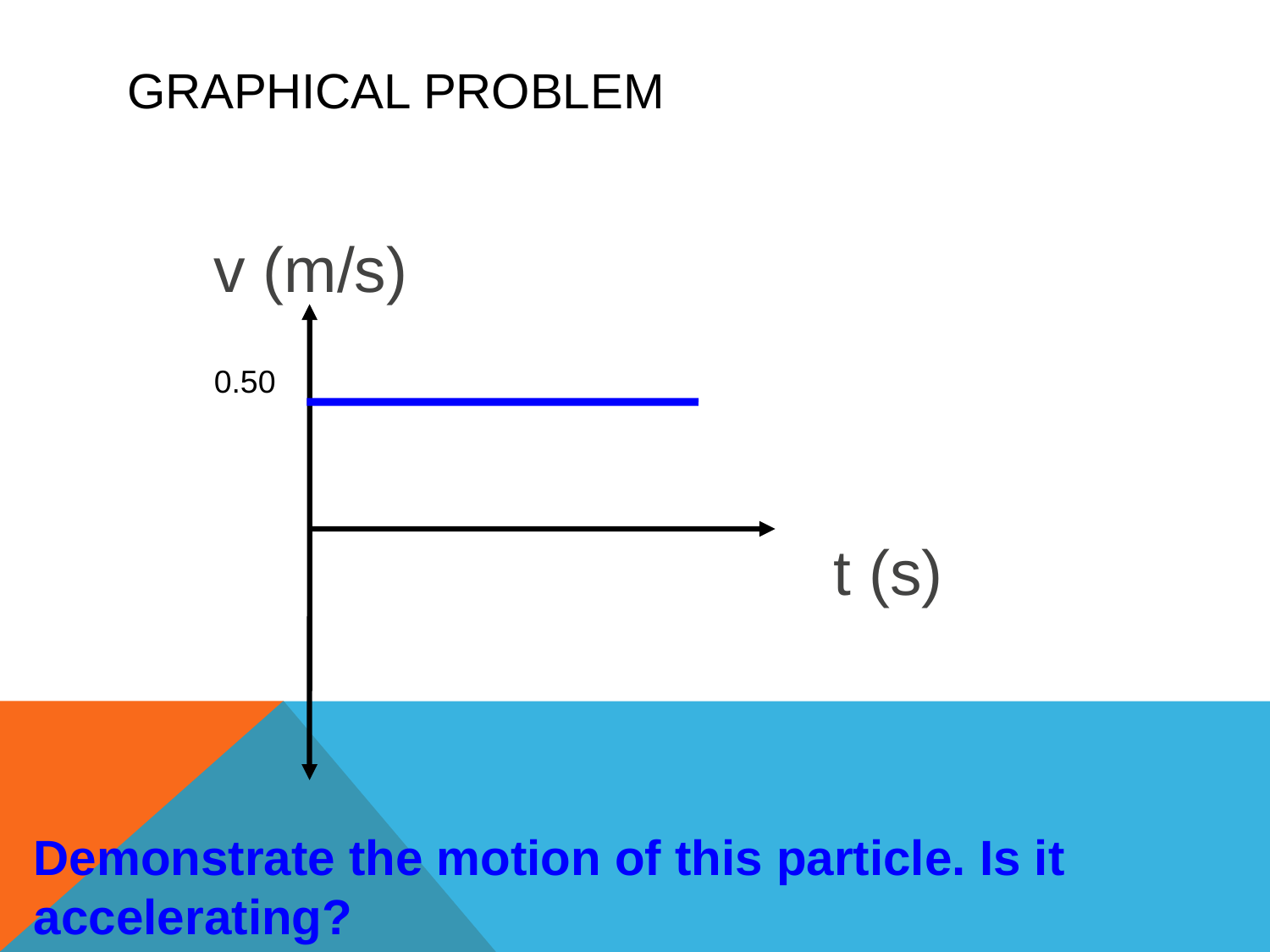

# Graphical Problem
v (m/s)

0.50

t (s)

Demonstrate the motion of this particle. Is it accelerating?